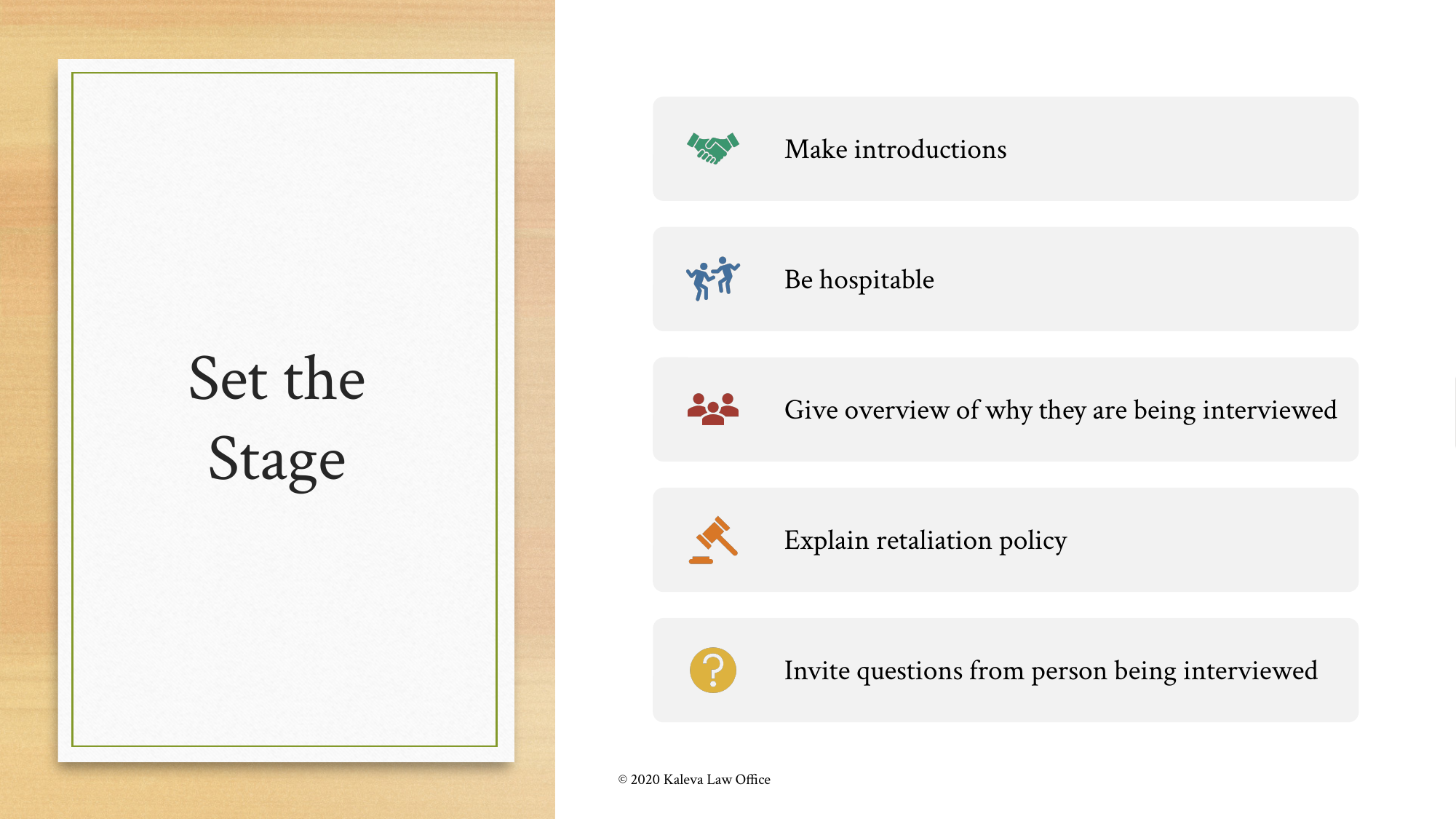

Make introductions
Be hospitable
Give overview of why they are being interviewed
Explain retaliation policy
Invite questions from person being interviewed
# Set the Stage
© 2020 Kaleva Law Office